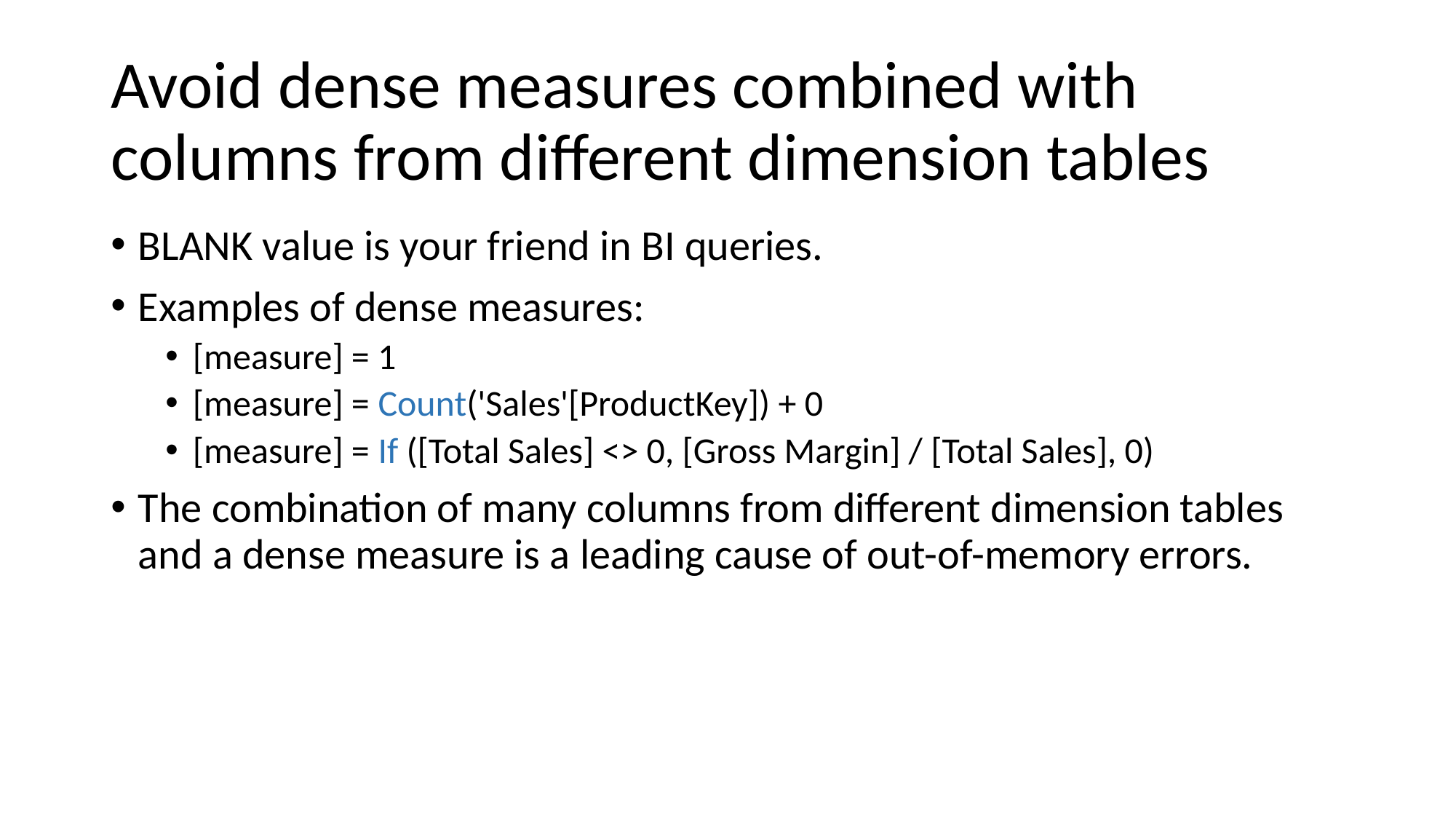

# Avoid dense measures combined with columns from different dimension tables
BLANK value is your friend in BI queries.
Examples of dense measures:
[measure] = 1
[measure] = Count('Sales'[ProductKey]) + 0
[measure] = If ([Total Sales] <> 0, [Gross Margin] / [Total Sales], 0)
The combination of many columns from different dimension tables and a dense measure is a leading cause of out-of-memory errors.